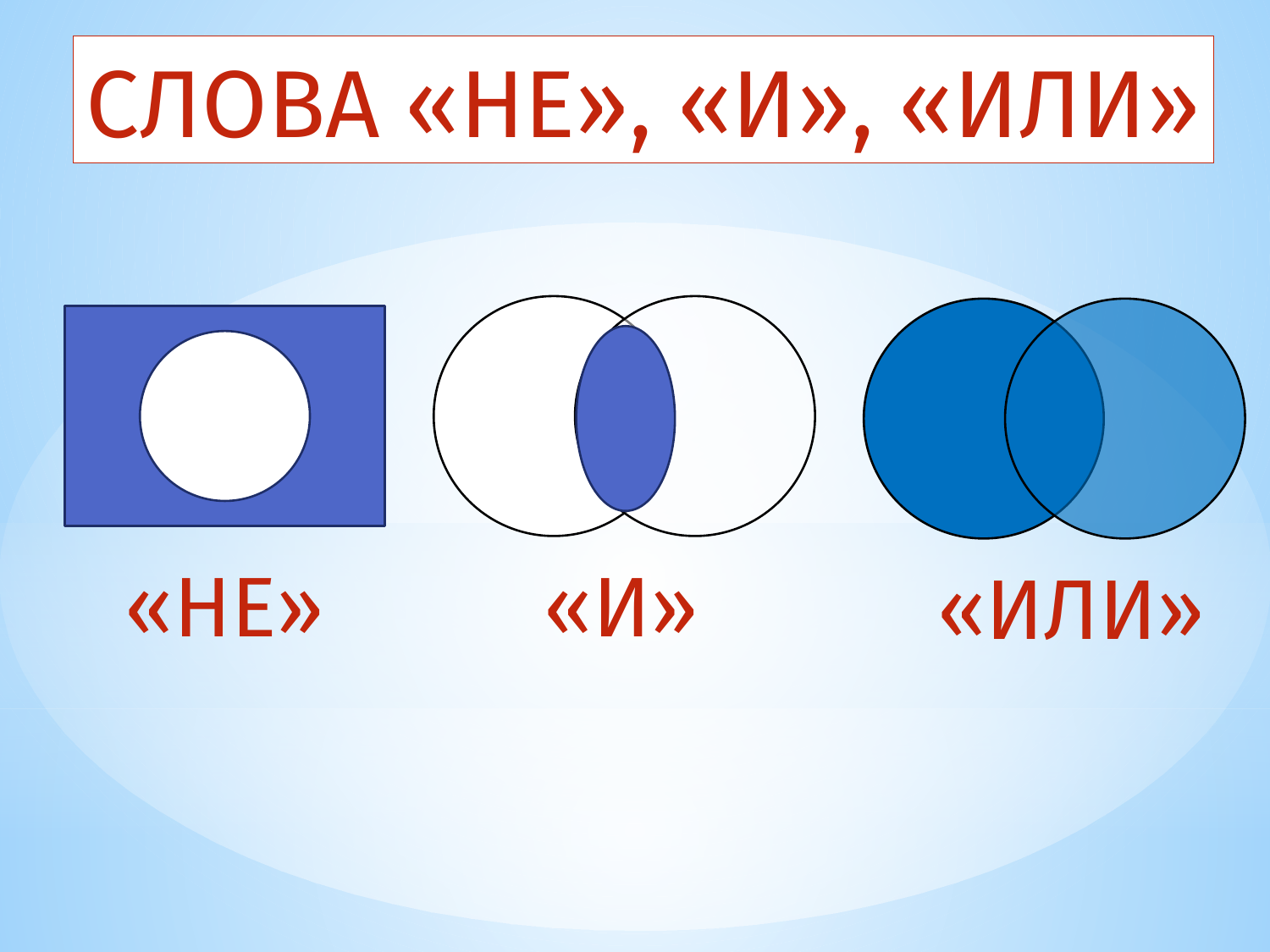

СЛОВА «НЕ», «И», «ИЛИ»

«НЕ»
«И»
«ИЛИ»